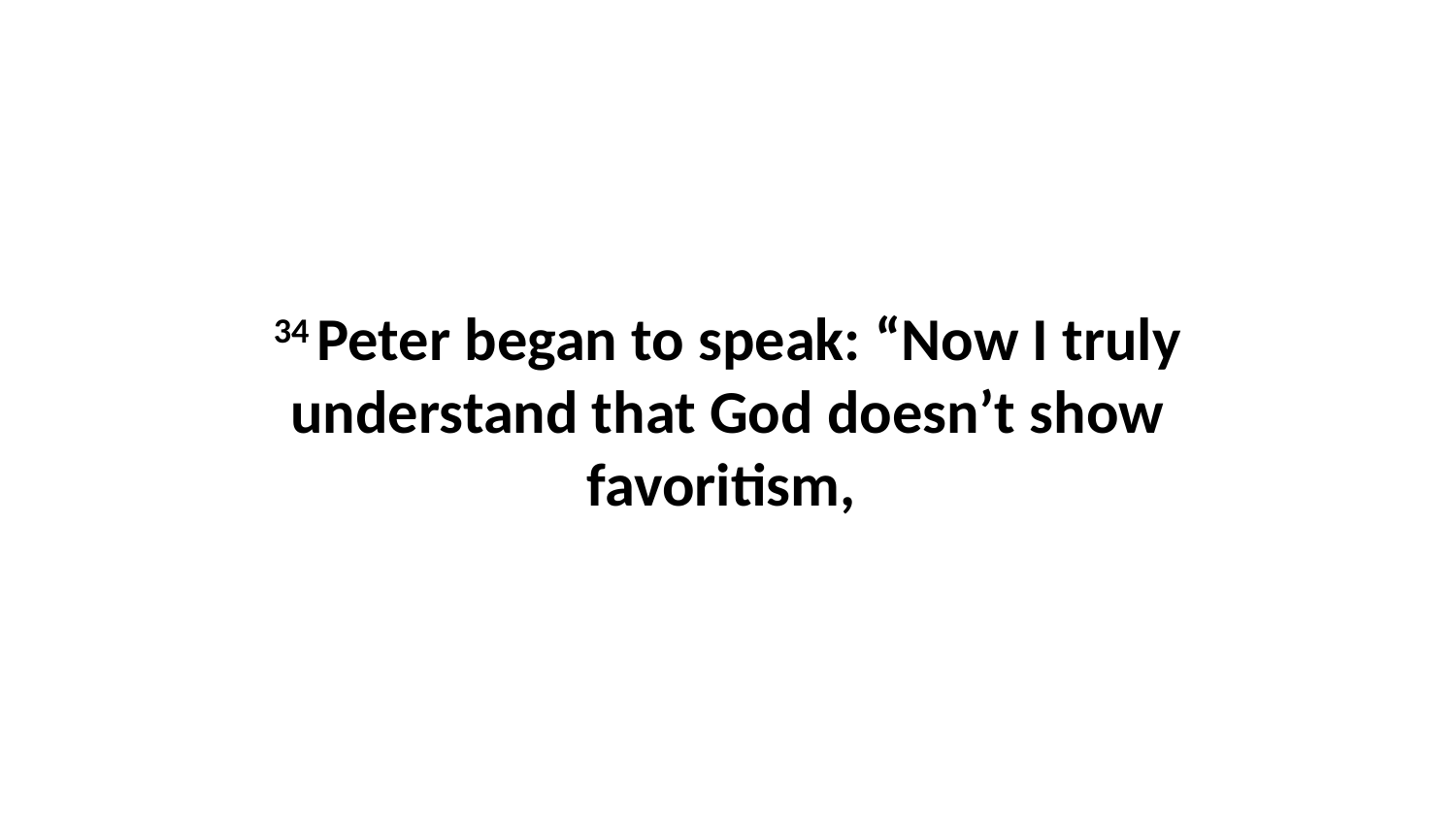

34 Peter began to speak: “Now I truly understand that God doesn’t show favoritism,